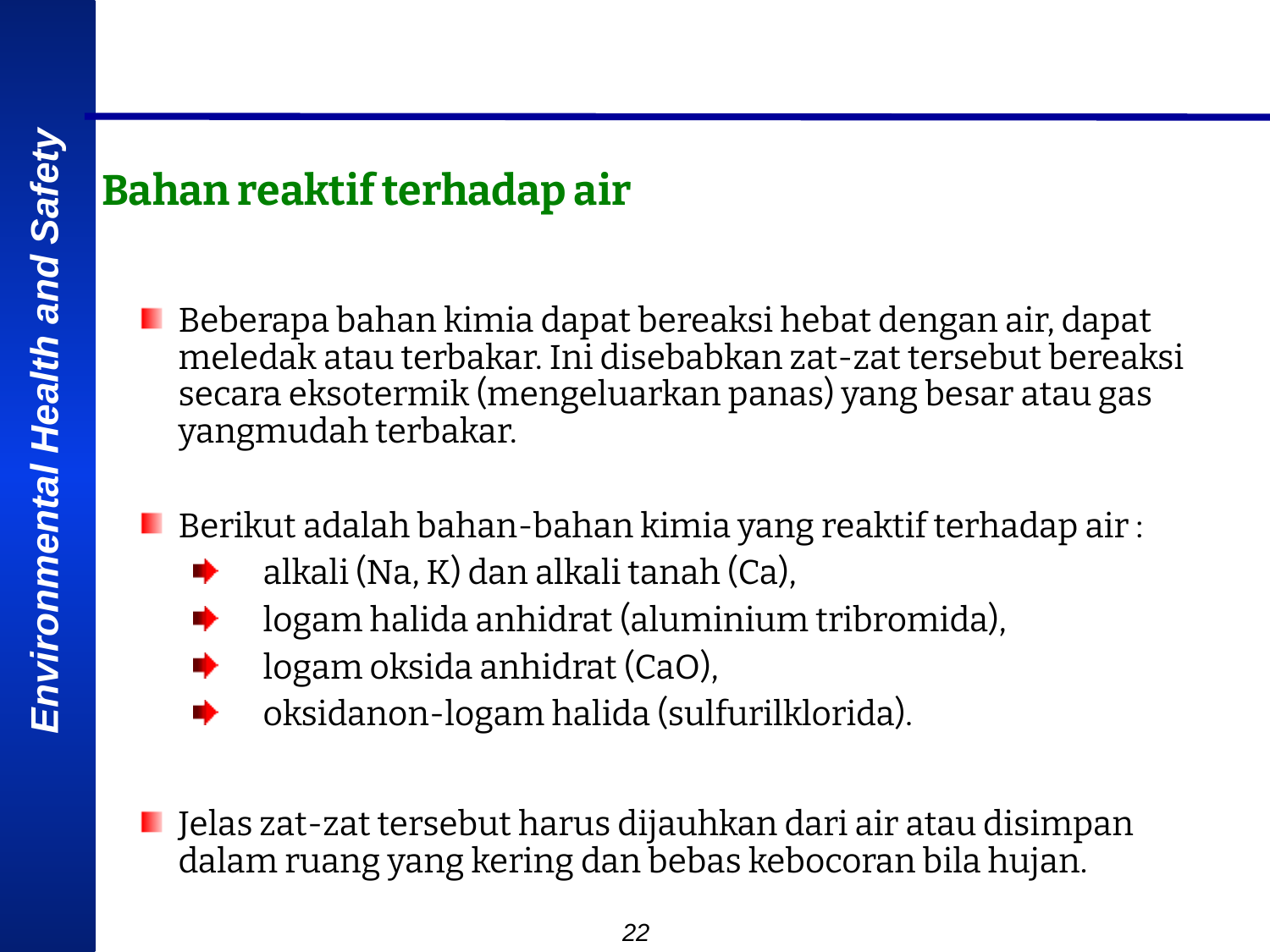

# Bahan reaktif terhadap air
Beberapa bahan kimia dapat bereaksi hebat dengan air, dapat meledak atau terbakar. Ini disebabkan zat-zat tersebut bereaksi secara eksotermik (mengeluarkan panas) yang besar atau gas yangmudah terbakar.

Berikut adalah bahan-bahan kimia yang reaktif terhadap air :
alkali (Na, K) dan alkali tanah (Ca),
logam halida anhidrat (aluminium tribromida),
logam oksida anhidrat (CaO),
oksidanon-logam halida (sulfurilklorida).

Jelas zat-zat tersebut harus dijauhkan dari air atau disimpan dalam ruang yang kering dan bebas kebocoran bila hujan.